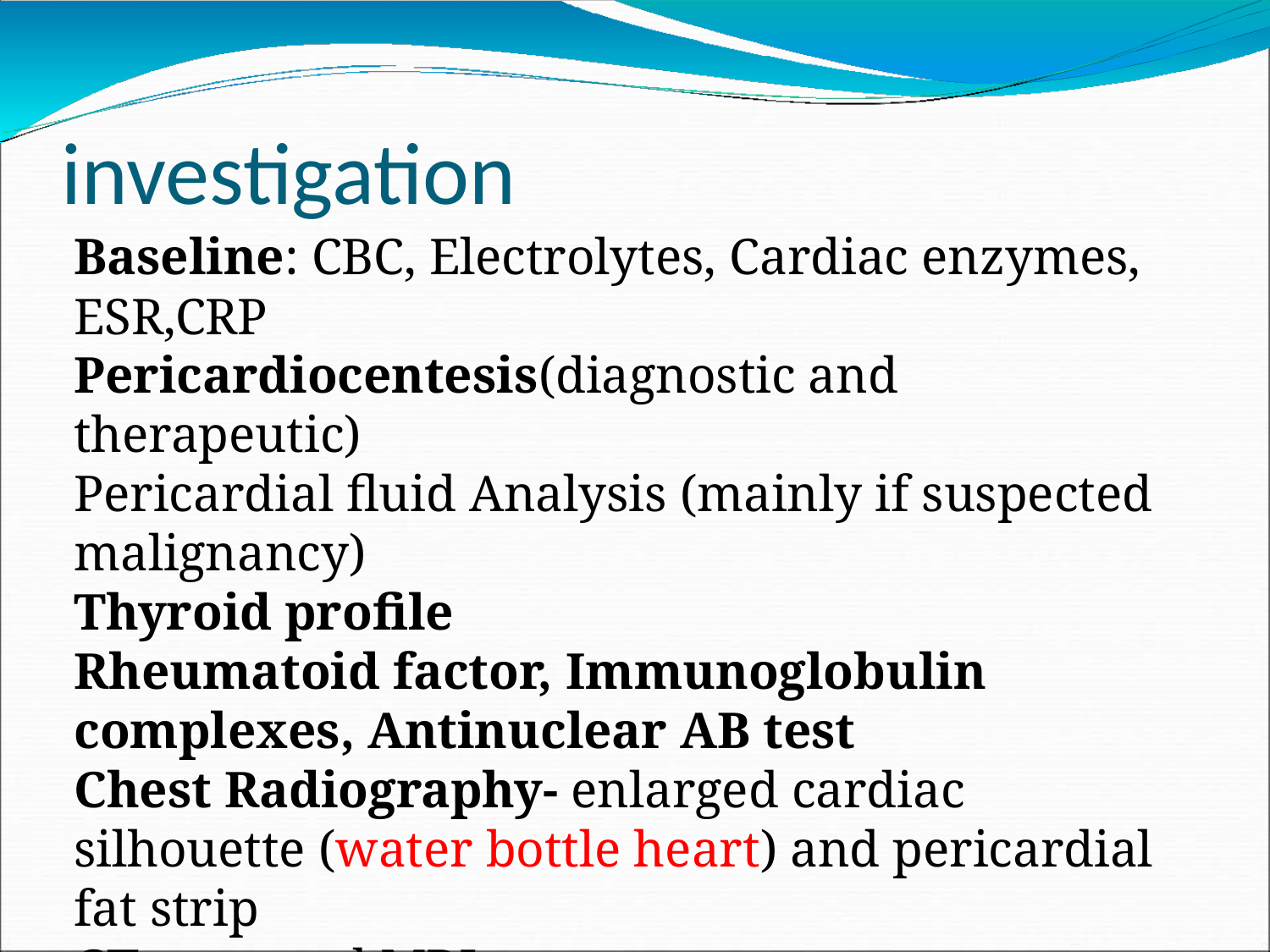

# investigation
Baseline: CBC, Electrolytes, Cardiac enzymes, ESR,CRP
Pericardiocentesis(diagnostic and therapeutic)
Pericardial fluid Analysis (mainly if suspected malignancy)
Thyroid profile
Rheumatoid factor, Immunoglobulin complexes, Antinuclear AB test
Chest Radiography- enlarged cardiac silhouette (water bottle heart) and pericardial fat strip
CT scan and MRI
Pericardial biopsy if TB suspected